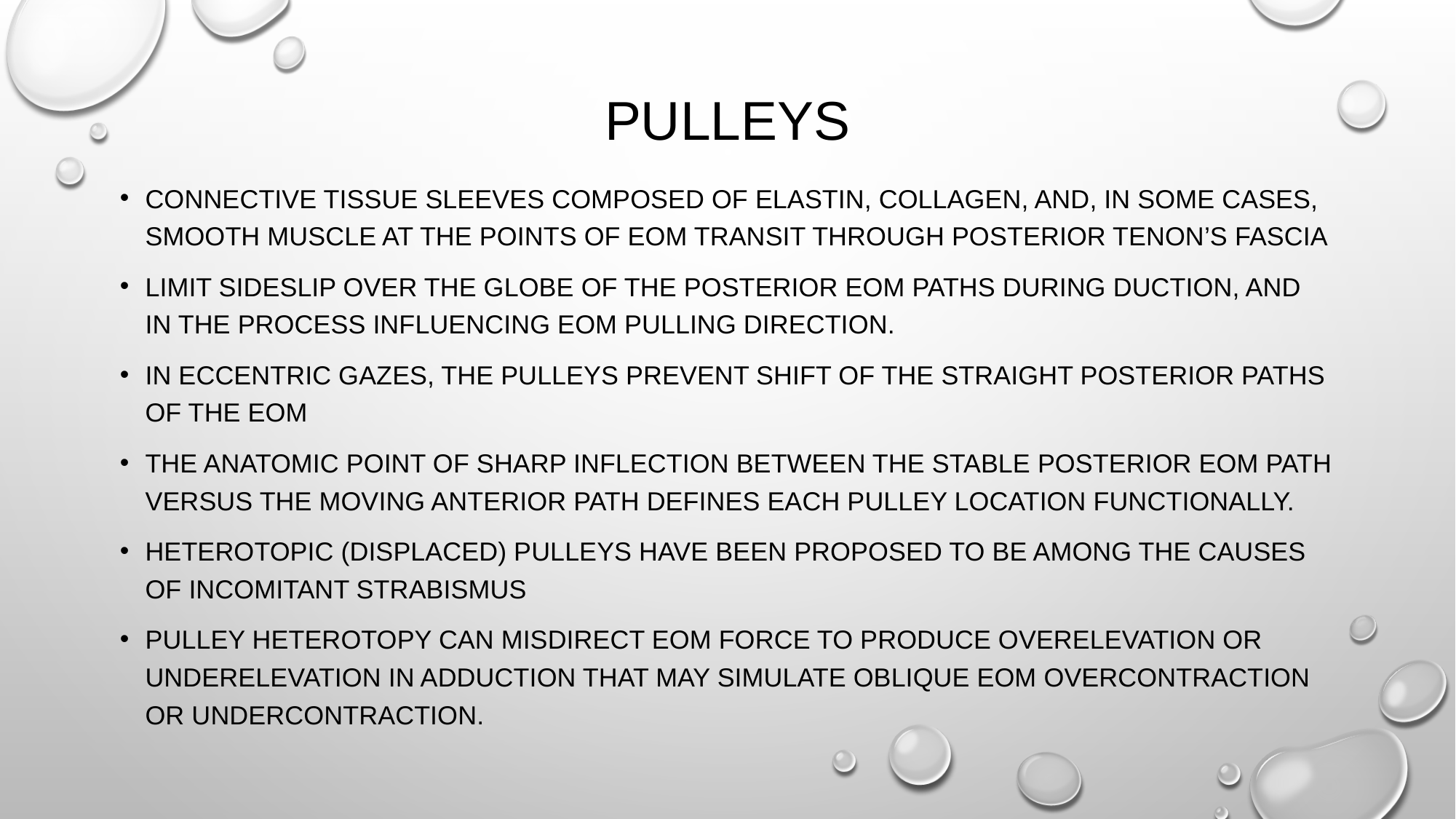

# Pulleys
connective tissue sleeves composed of elastin, collagen, and, in some cases, smooth muscle At the points of EOM transit through posterior Tenon’s fascia
limit sideslip over the globe of the posterior EOM paths during duction, and in the process influencing EOM pulling direction.
in eccentric gazes, the pulleys prevent shift of the straight posterior paths of the EOM
The anatomic point of sharp inflection between the stable posterior EOM path versus the moving anterior path defines each pulley location functionally.
Heterotopic (displaced) pulleys have been proposed to be among the causes of incomitant strabismus
Pulley heterotopy can misdirect EOM force to produce overelevation or underelevation in adduction that may simulate oblique EOM overcontraction or undercontraction.